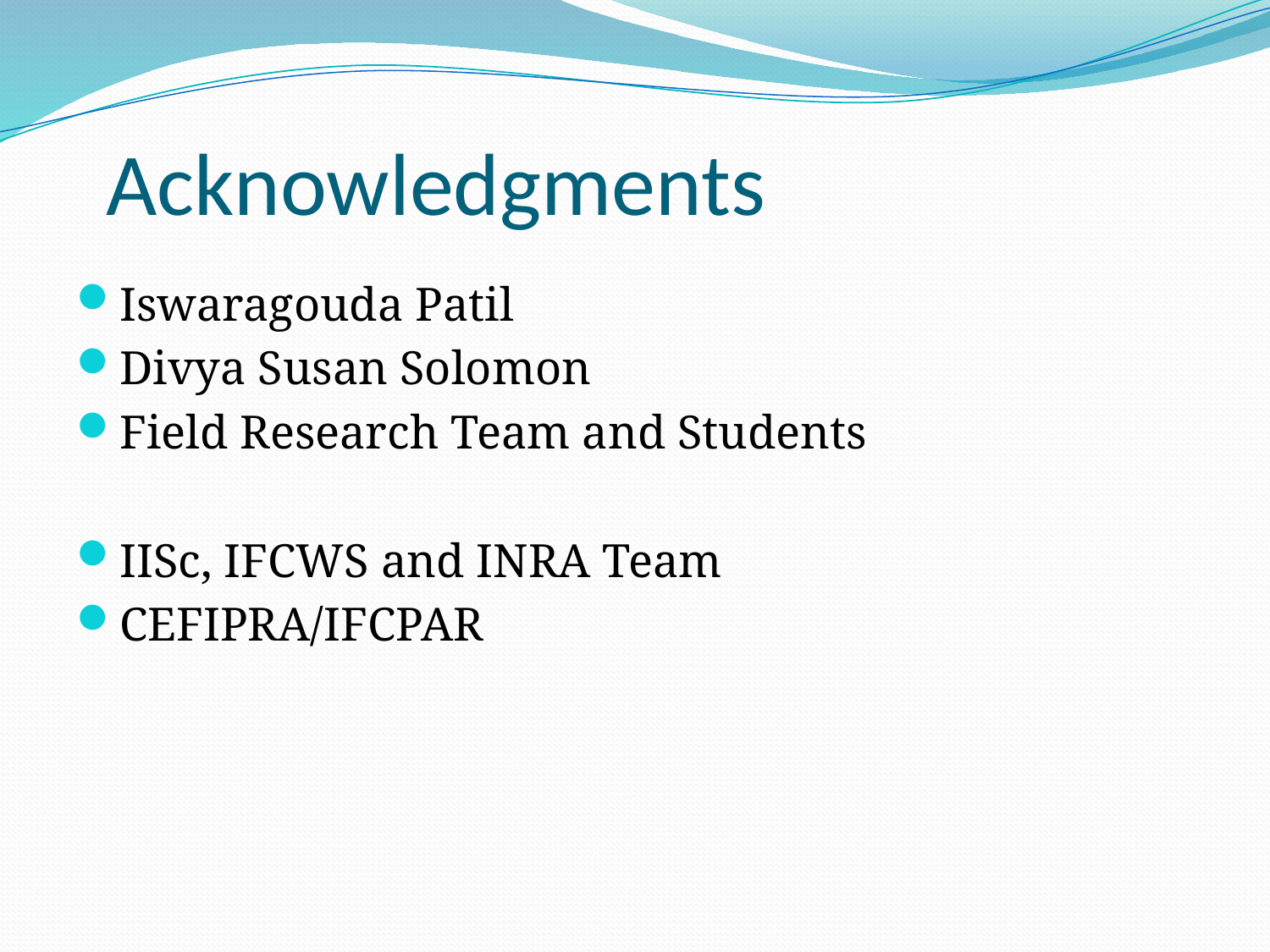

# Acknowledgments
Iswaragouda Patil
Divya Susan Solomon
Field Research Team and Students

IISc, IFCWS and INRA Team
CEFIPRA/IFCPAR